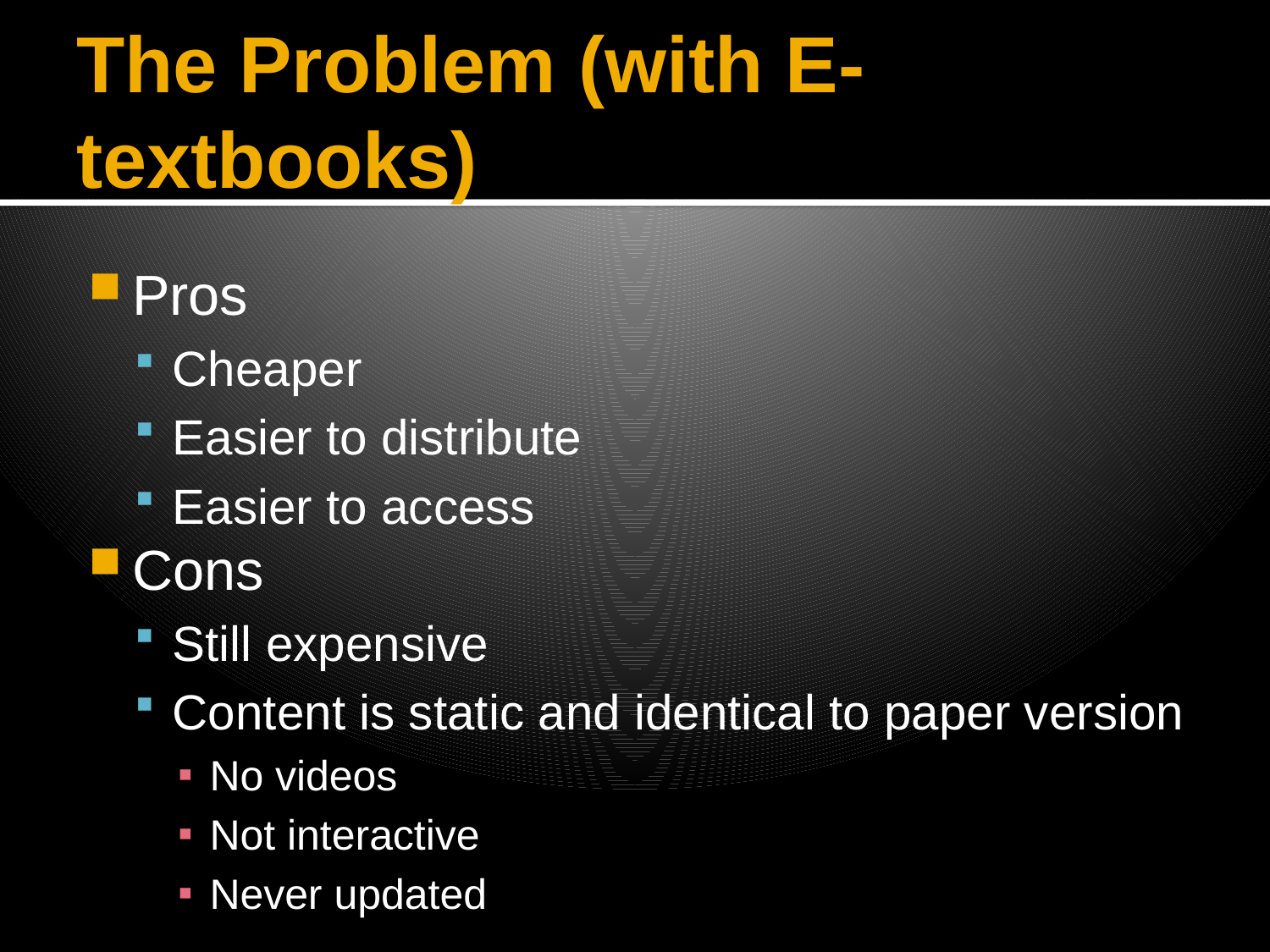

# The Problem (with E-textbooks)
Pros
Cheaper
Easier to distribute
Easier to access
Cons
Still expensive
Content is static and identical to paper version
No videos
Not interactive
Never updated